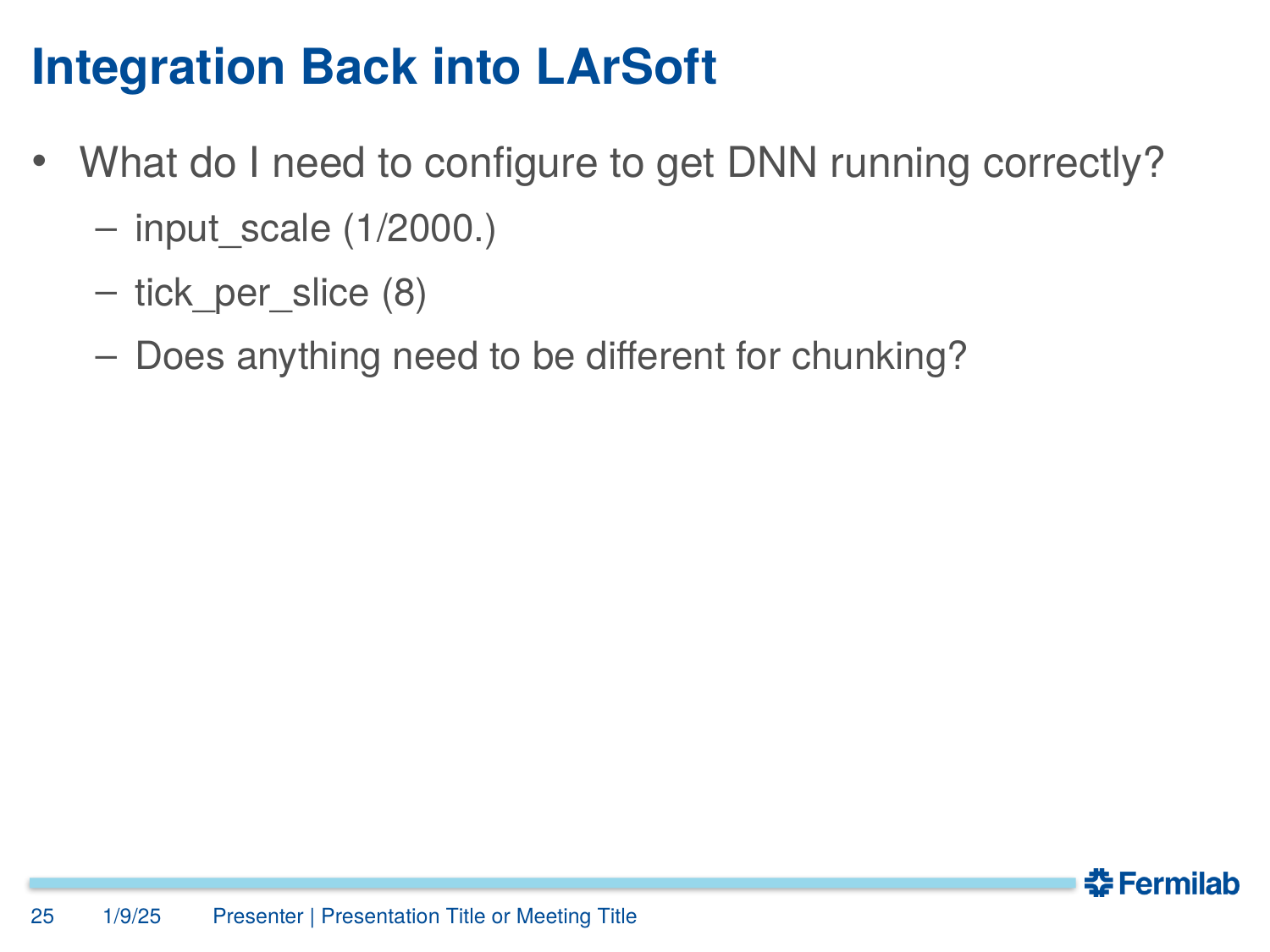

# Integration Back into LArSoft
What do I need to configure to get DNN running correctly?
input_scale (1/2000.)
tick_per_slice (8)
Does anything need to be different for chunking?
25
1/9/25
Presenter | Presentation Title or Meeting Title